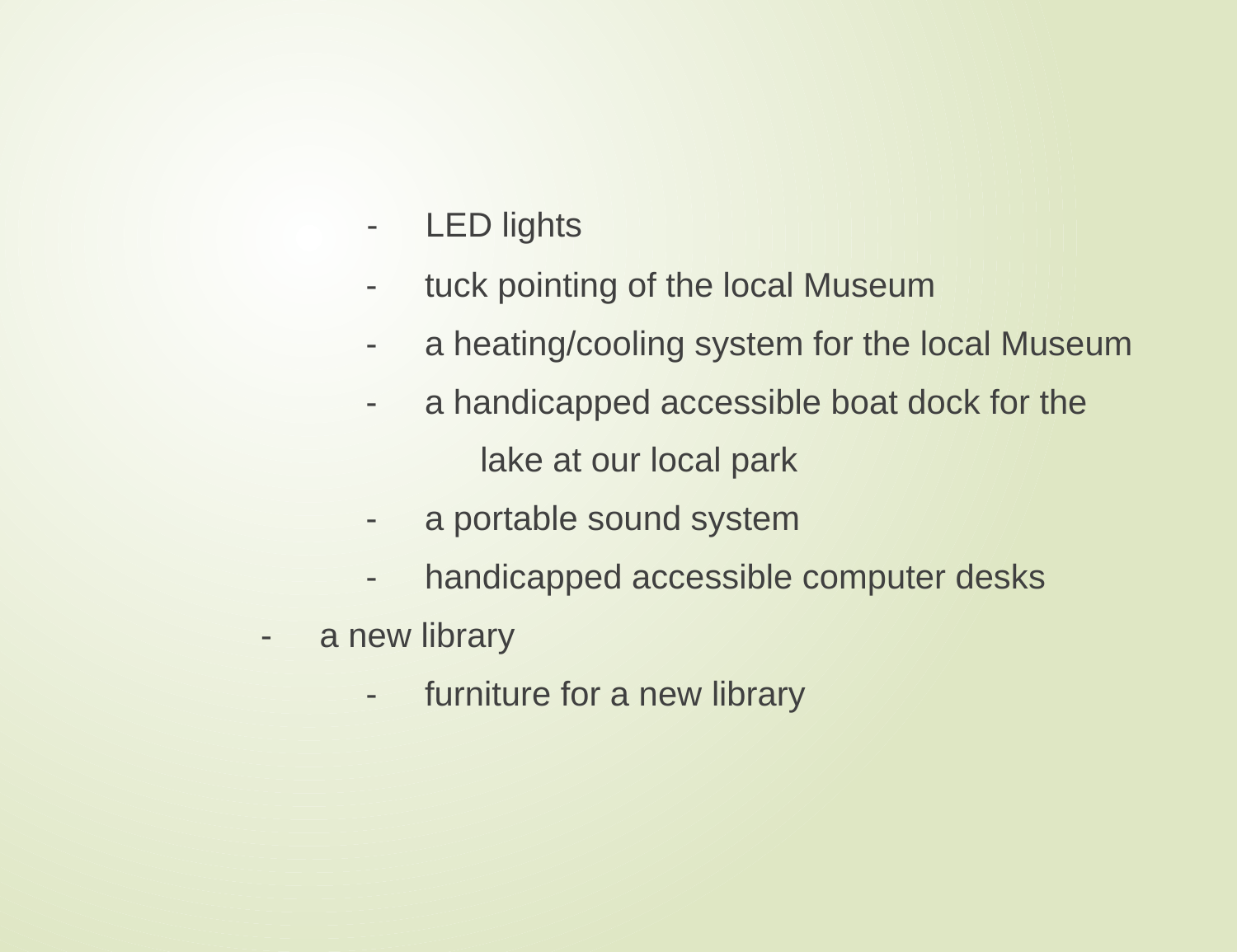

-     LED lights
		      -     tuck pointing of the local Museum
		      -     a heating/cooling system for the local Museum
		      -     a handicapped accessible boat dock for the
			     lake at our local park
		      -     a portable sound system
		      -     handicapped accessible computer desks
                     -     a new library
		      -     furniture for a new library